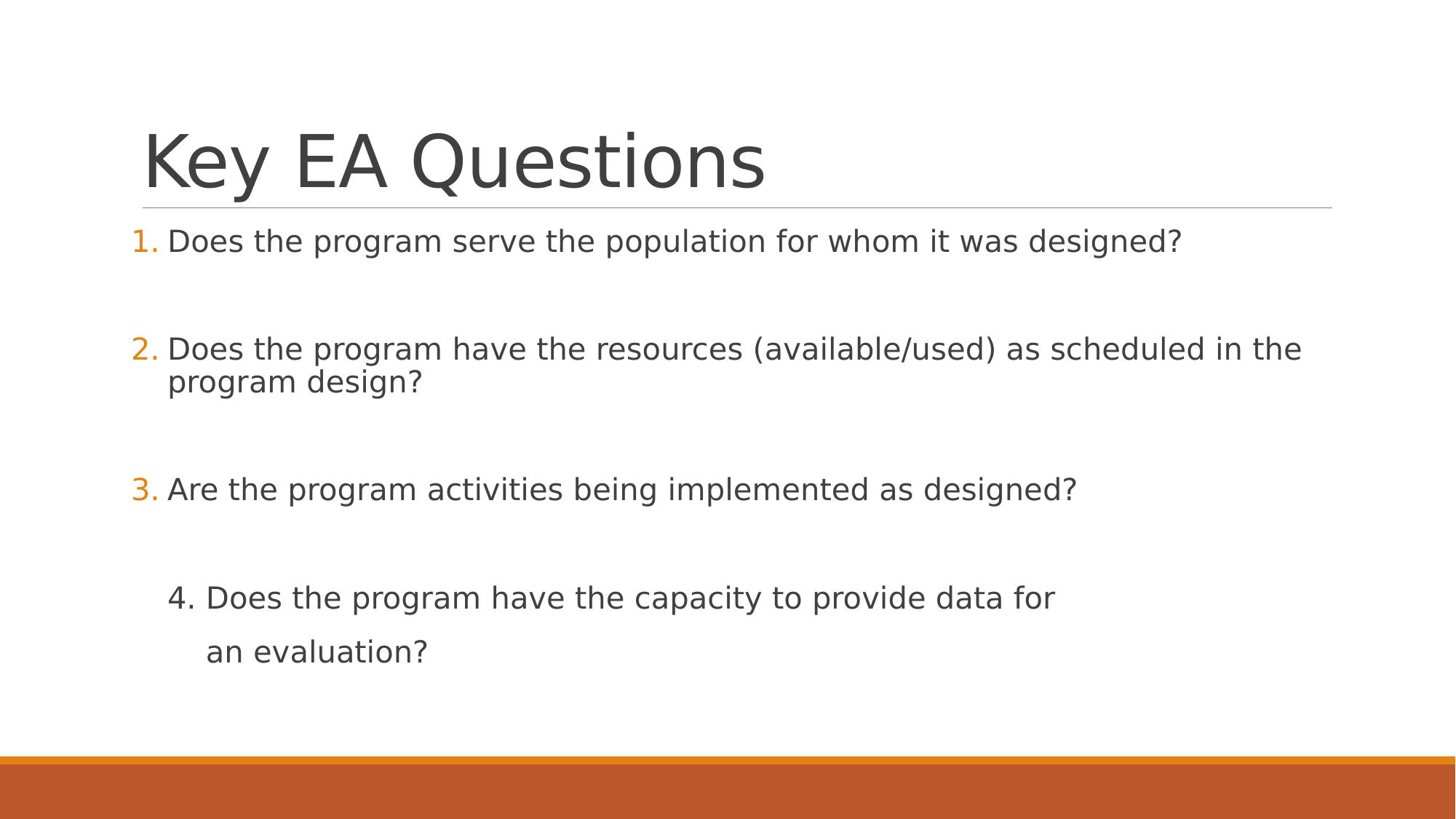

# Key EA Questions
Does the program serve the population for whom it was designed?

Does the program have the resources (available/used) as scheduled in the program design?

Are the program activities being implemented as designed?

4. Does the program have the capacity to provide data for
    an evaluation?